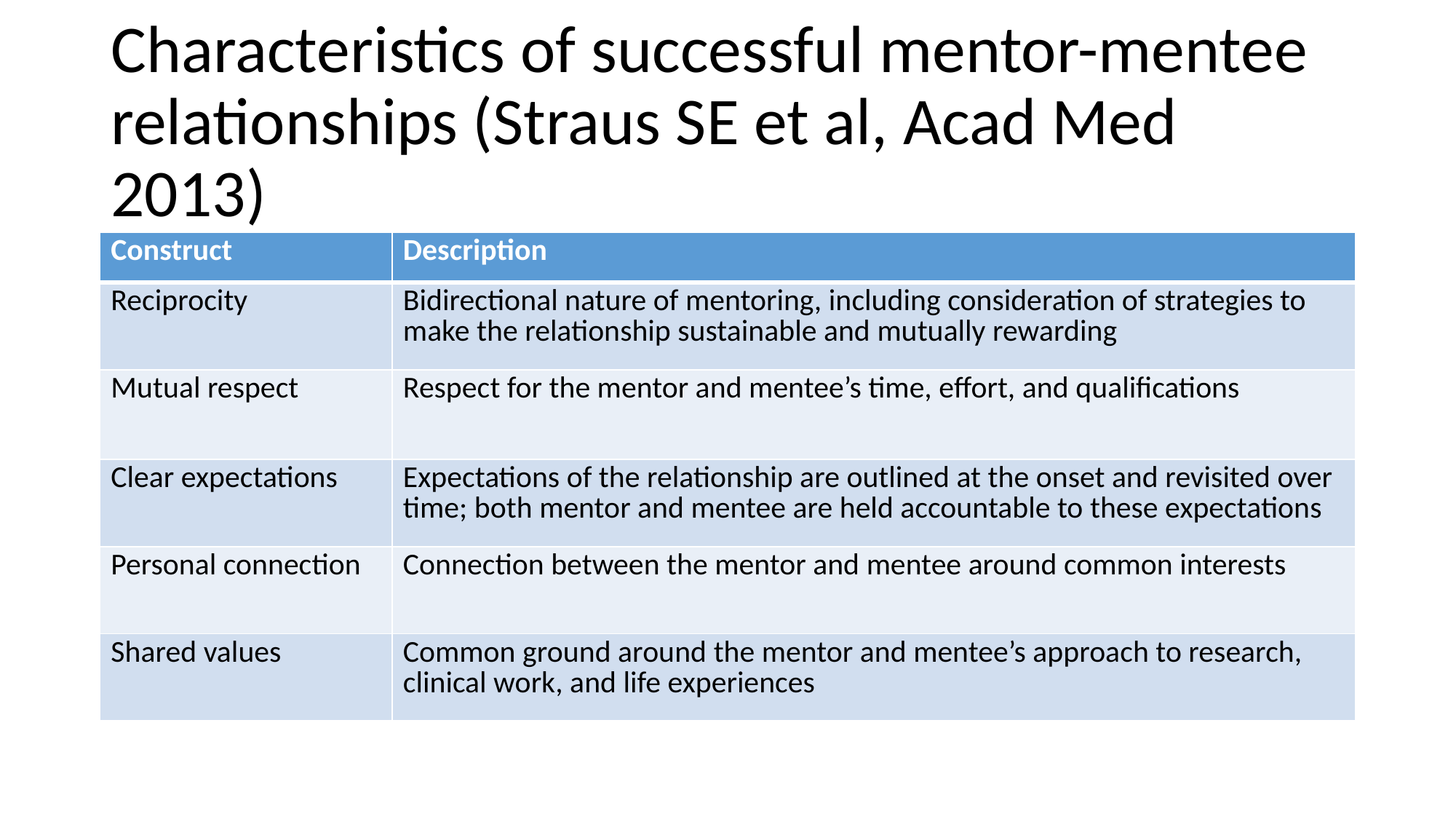

# Characteristics of successful mentor-mentee relationships (Straus SE et al, Acad Med 2013)
| Construct | Description |
| --- | --- |
| Reciprocity | Bidirectional nature of mentoring, including consideration of strategies to make the relationship sustainable and mutually rewarding |
| Mutual respect | Respect for the mentor and mentee’s time, effort, and qualifications |
| Clear expectations | Expectations of the relationship are outlined at the onset and revisited over time; both mentor and mentee are held accountable to these expectations |
| Personal connection | Connection between the mentor and mentee around common interests |
| Shared values | Common ground around the mentor and mentee’s approach to research, clinical work, and life experiences |